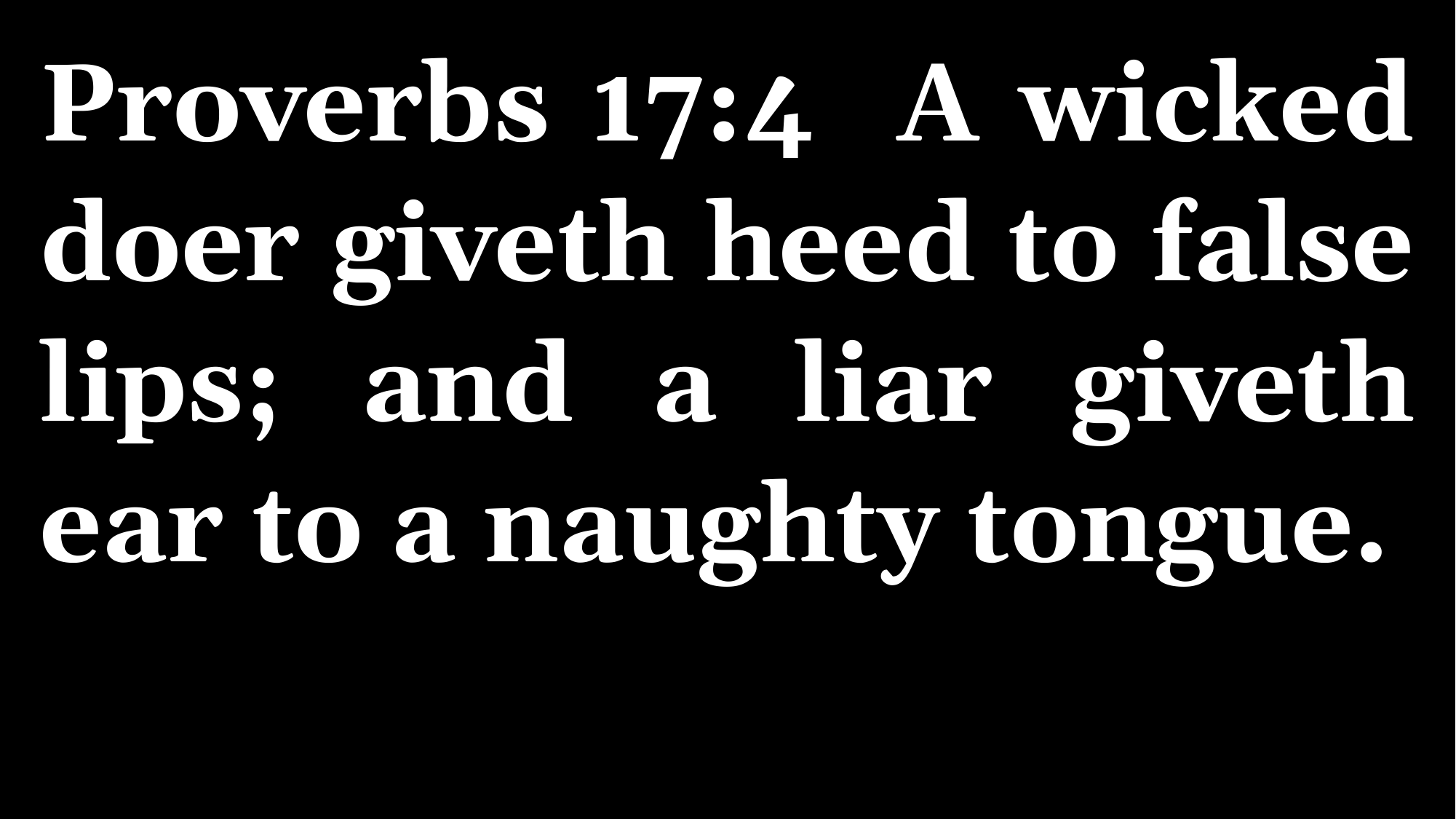

Proverbs 17:4  A wicked doer giveth heed to false lips; and a liar giveth ear to a naughty tongue.